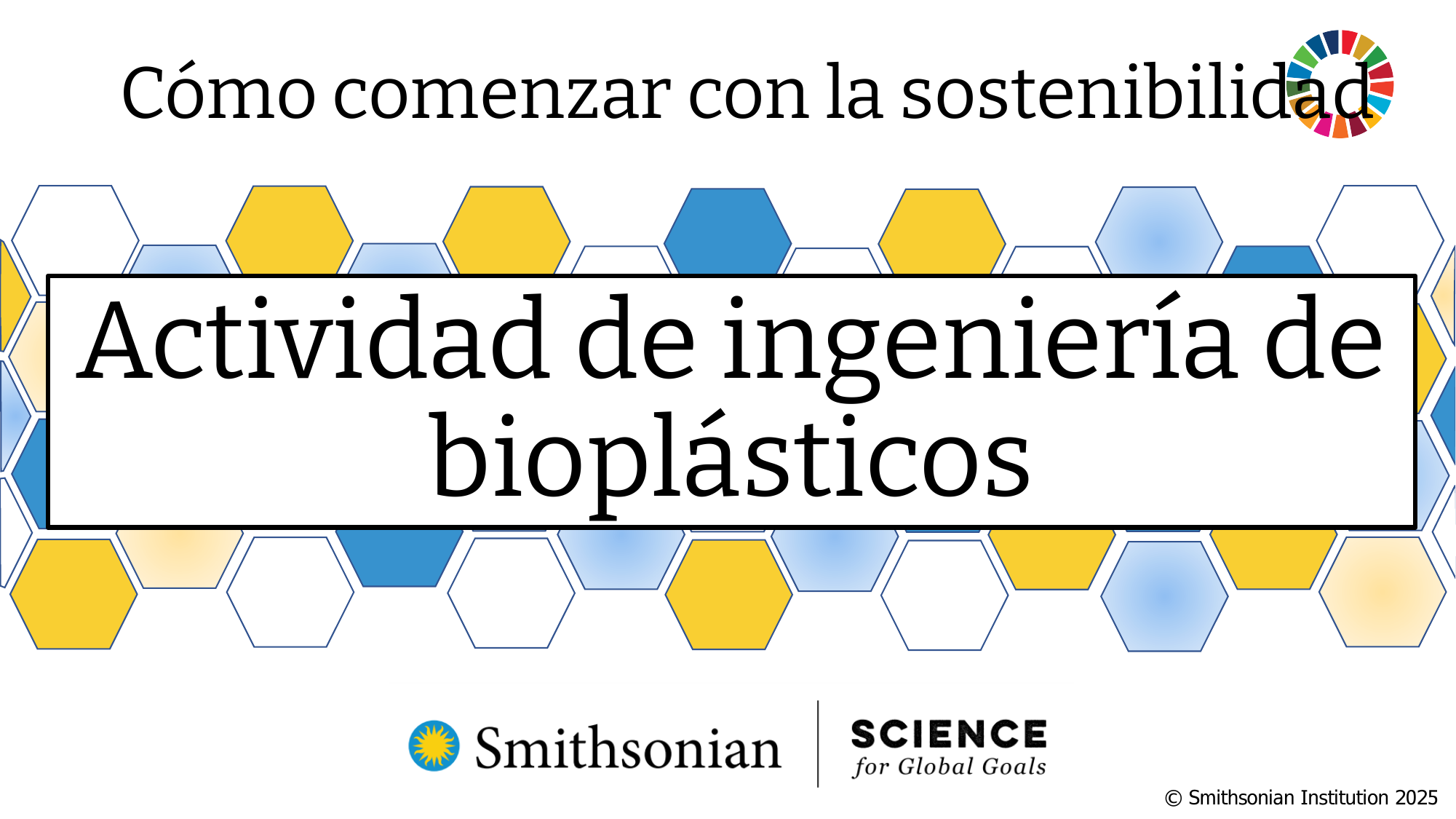

Cómo comenzar con la sostenibilidad
# Actividad de ingeniería de bioplásticos